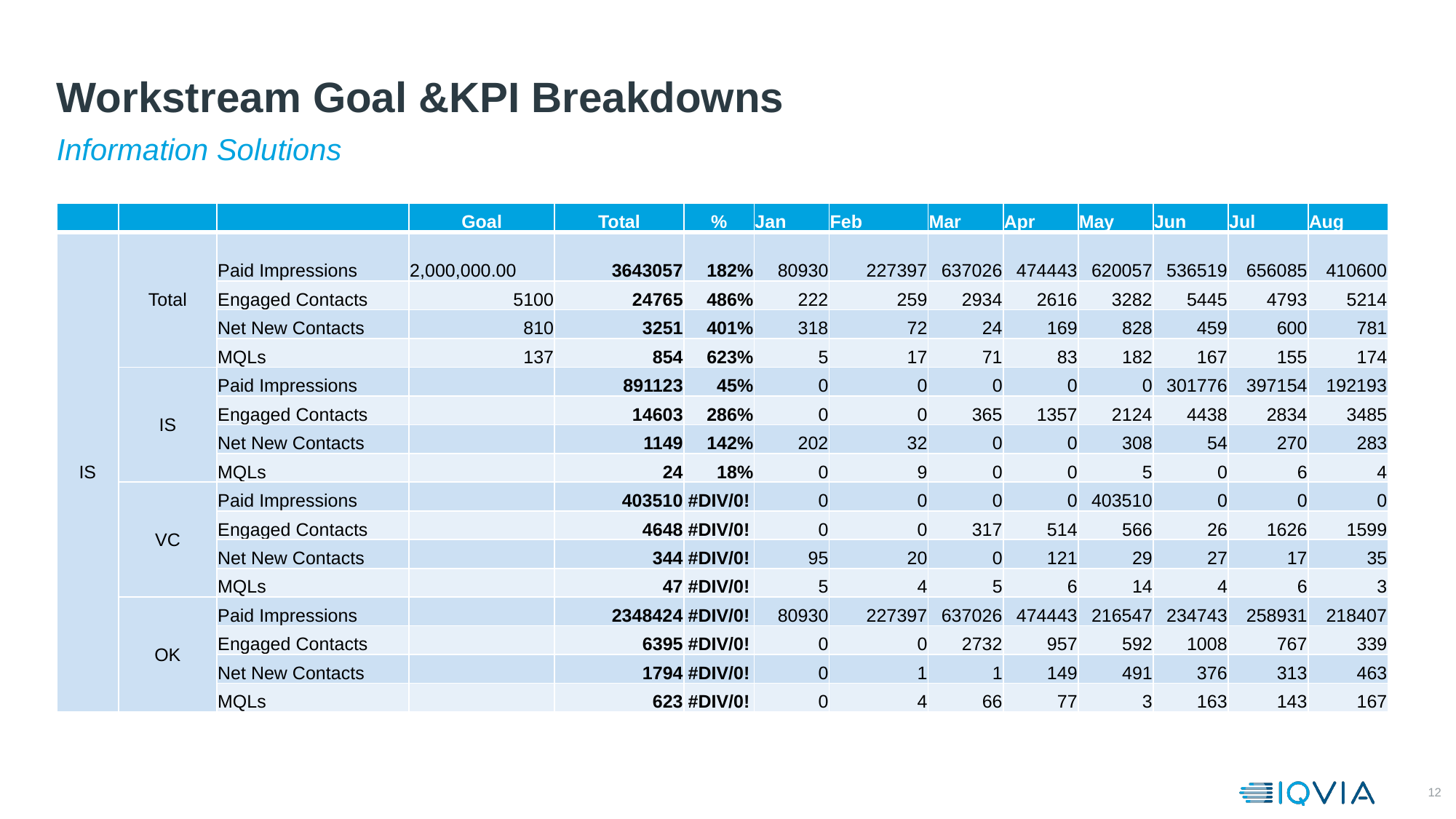

# Workstream Goal &KPI Breakdowns
Information Solutions
|  |  |  | Goal | Total | % | Jan | Feb | Mar | Apr | May | Jun | Jul | Aug |
| --- | --- | --- | --- | --- | --- | --- | --- | --- | --- | --- | --- | --- | --- |
| IS | Total | Paid Impressions | 2,000,000.00 | 3643057 | 182% | 80930 | 227397 | 637026 | 474443 | 620057 | 536519 | 656085 | 410600 |
|  |  | Engaged Contacts | 5100 | 24765 | 486% | 222 | 259 | 2934 | 2616 | 3282 | 5445 | 4793 | 5214 |
|  |  | Net New Contacts | 810 | 3251 | 401% | 318 | 72 | 24 | 169 | 828 | 459 | 600 | 781 |
|  |  | MQLs | 137 | 854 | 623% | 5 | 17 | 71 | 83 | 182 | 167 | 155 | 174 |
|  | IS | Paid Impressions |  | 891123 | 45% | 0 | 0 | 0 | 0 | 0 | 301776 | 397154 | 192193 |
|  |  | Engaged Contacts |  | 14603 | 286% | 0 | 0 | 365 | 1357 | 2124 | 4438 | 2834 | 3485 |
|  |  | Net New Contacts |  | 1149 | 142% | 202 | 32 | 0 | 0 | 308 | 54 | 270 | 283 |
|  |  | MQLs |  | 24 | 18% | 0 | 9 | 0 | 0 | 5 | 0 | 6 | 4 |
|  | VC | Paid Impressions |  | 403510 | #DIV/0! | 0 | 0 | 0 | 0 | 403510 | 0 | 0 | 0 |
|  |  | Engaged Contacts |  | 4648 | #DIV/0! | 0 | 0 | 317 | 514 | 566 | 26 | 1626 | 1599 |
|  |  | Net New Contacts |  | 344 | #DIV/0! | 95 | 20 | 0 | 121 | 29 | 27 | 17 | 35 |
|  |  | MQLs |  | 47 | #DIV/0! | 5 | 4 | 5 | 6 | 14 | 4 | 6 | 3 |
|  | OK | Paid Impressions |  | 2348424 | #DIV/0! | 80930 | 227397 | 637026 | 474443 | 216547 | 234743 | 258931 | 218407 |
|  |  | Engaged Contacts |  | 6395 | #DIV/0! | 0 | 0 | 2732 | 957 | 592 | 1008 | 767 | 339 |
|  |  | Net New Contacts |  | 1794 | #DIV/0! | 0 | 1 | 1 | 149 | 491 | 376 | 313 | 463 |
|  |  | MQLs |  | 623 | #DIV/0! | 0 | 4 | 66 | 77 | 3 | 163 | 143 | 167 |